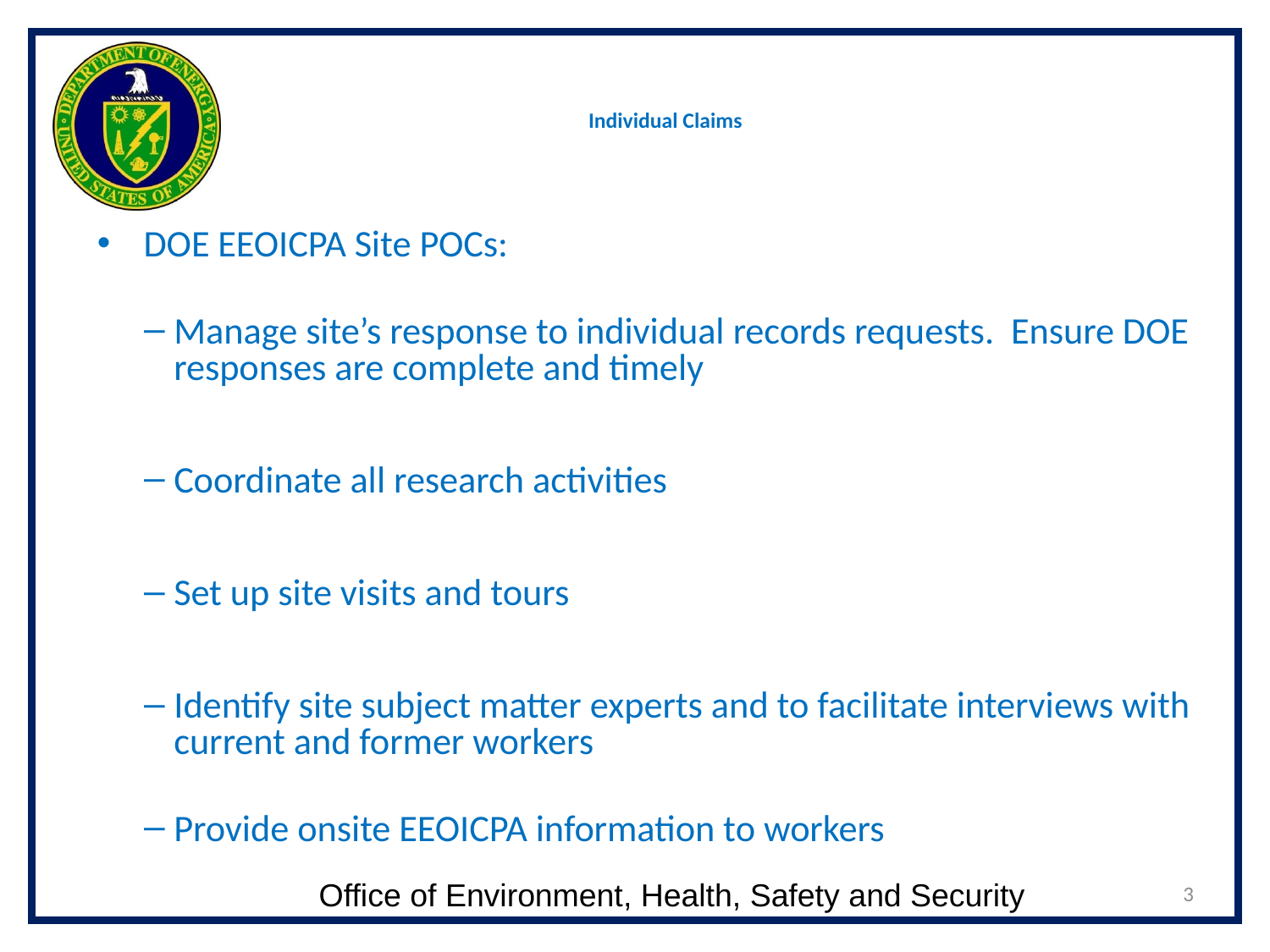

# Individual Claims
DOE EEOICPA Site POCs:

Manage site’s response to individual records requests.  Ensure DOE responses are complete and timely

Coordinate all research activities

Set up site visits and tours

Identify site subject matter experts and to facilitate interviews with current and former workers

Provide onsite EEOICPA information to workers
3